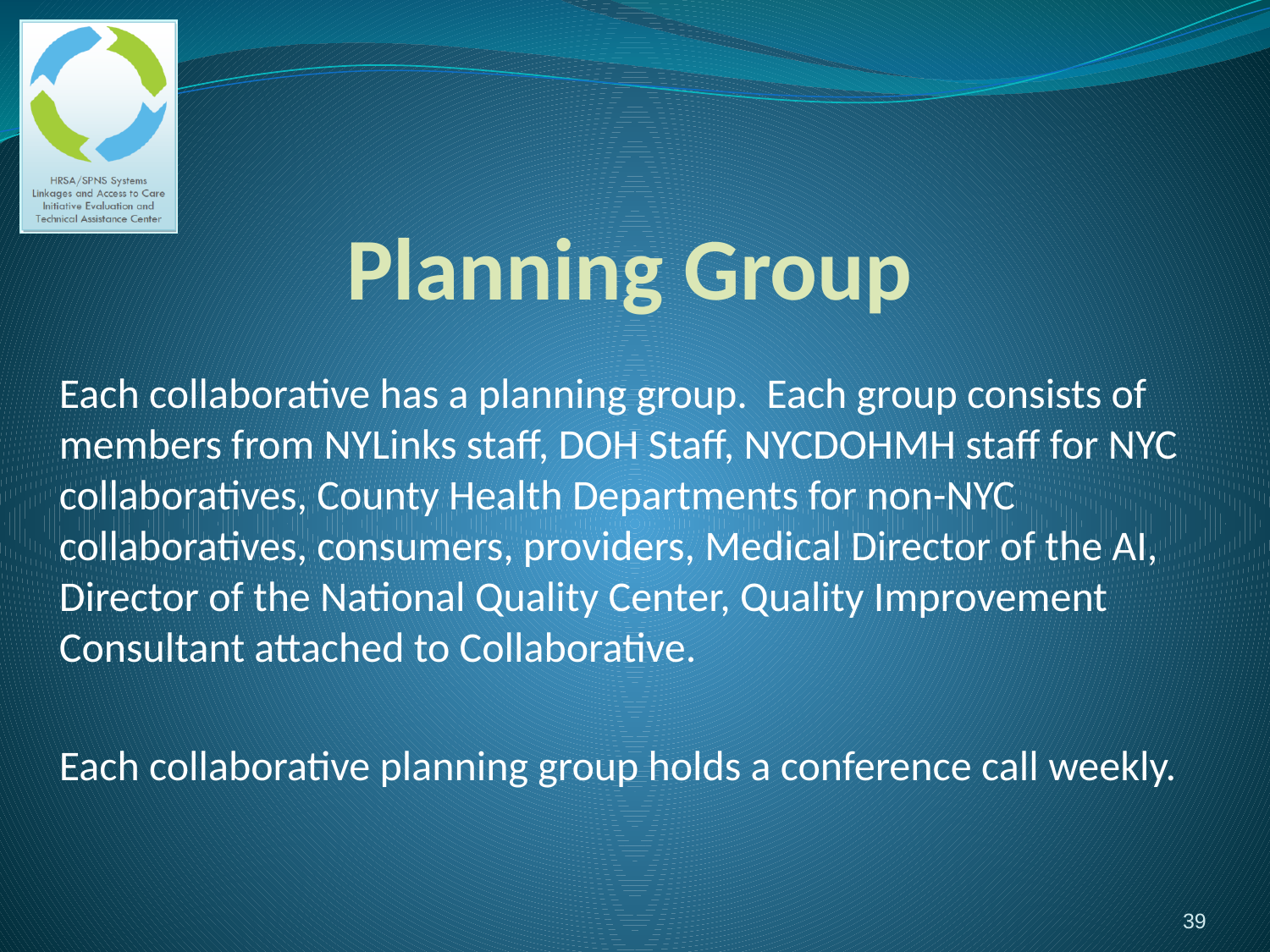

# Planning Group
Each collaborative has a planning group.  Each group consists of members from NYLinks staff, DOH Staff, NYCDOHMH staff for NYC collaboratives, County Health Departments for non-NYC collaboratives, consumers, providers, Medical Director of the AI, Director of the National Quality Center, Quality Improvement Consultant attached to Collaborative.

Each collaborative planning group holds a conference call weekly.
39